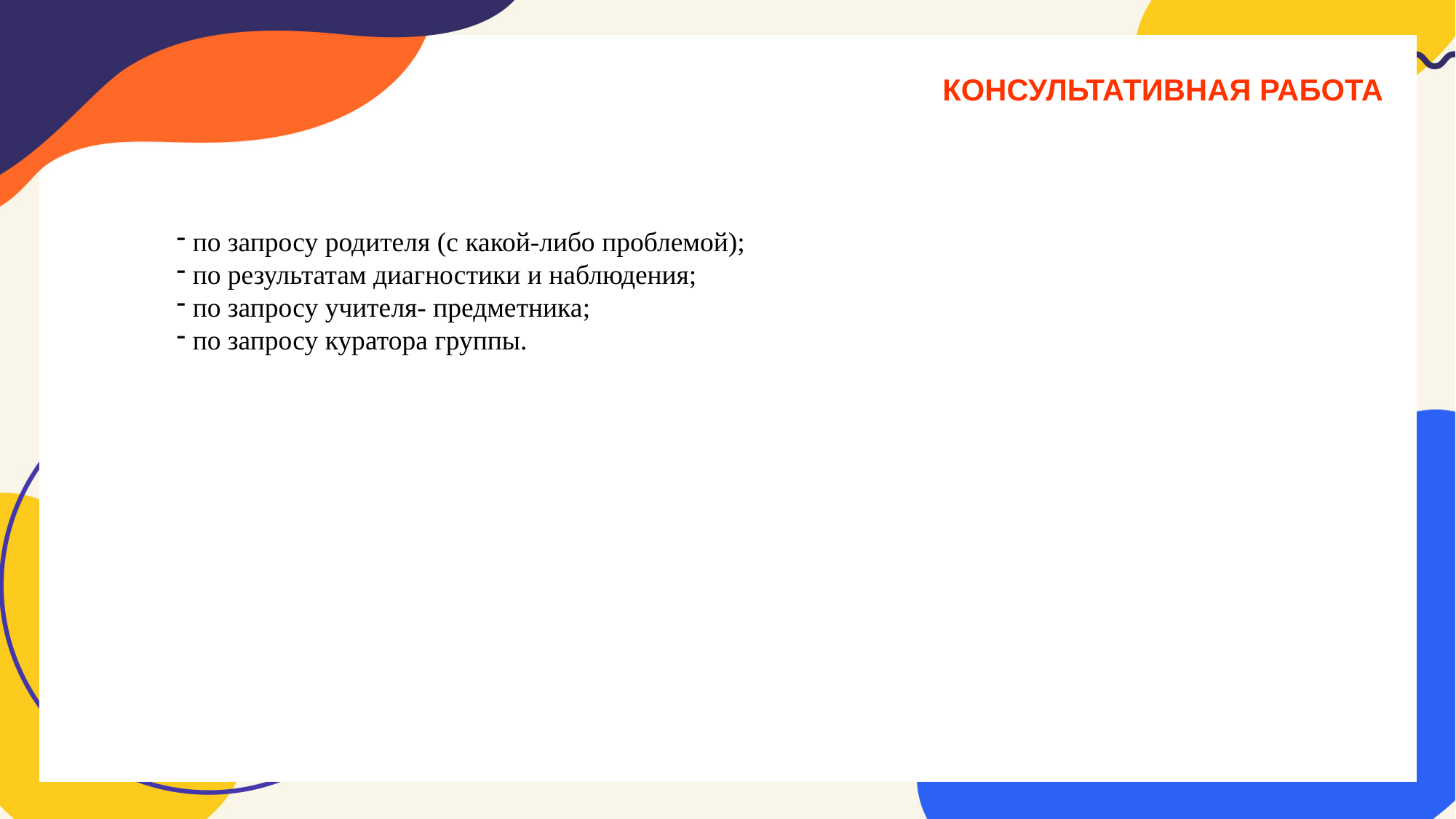

КОНСУЛЬТАТИВНАЯ РАБОТА
 по запросу родителя (с какой-либо проблемой);
 по результатам диагностики и наблюдения;
 по запросу учителя- предметника;
 по запросу куратора группы.